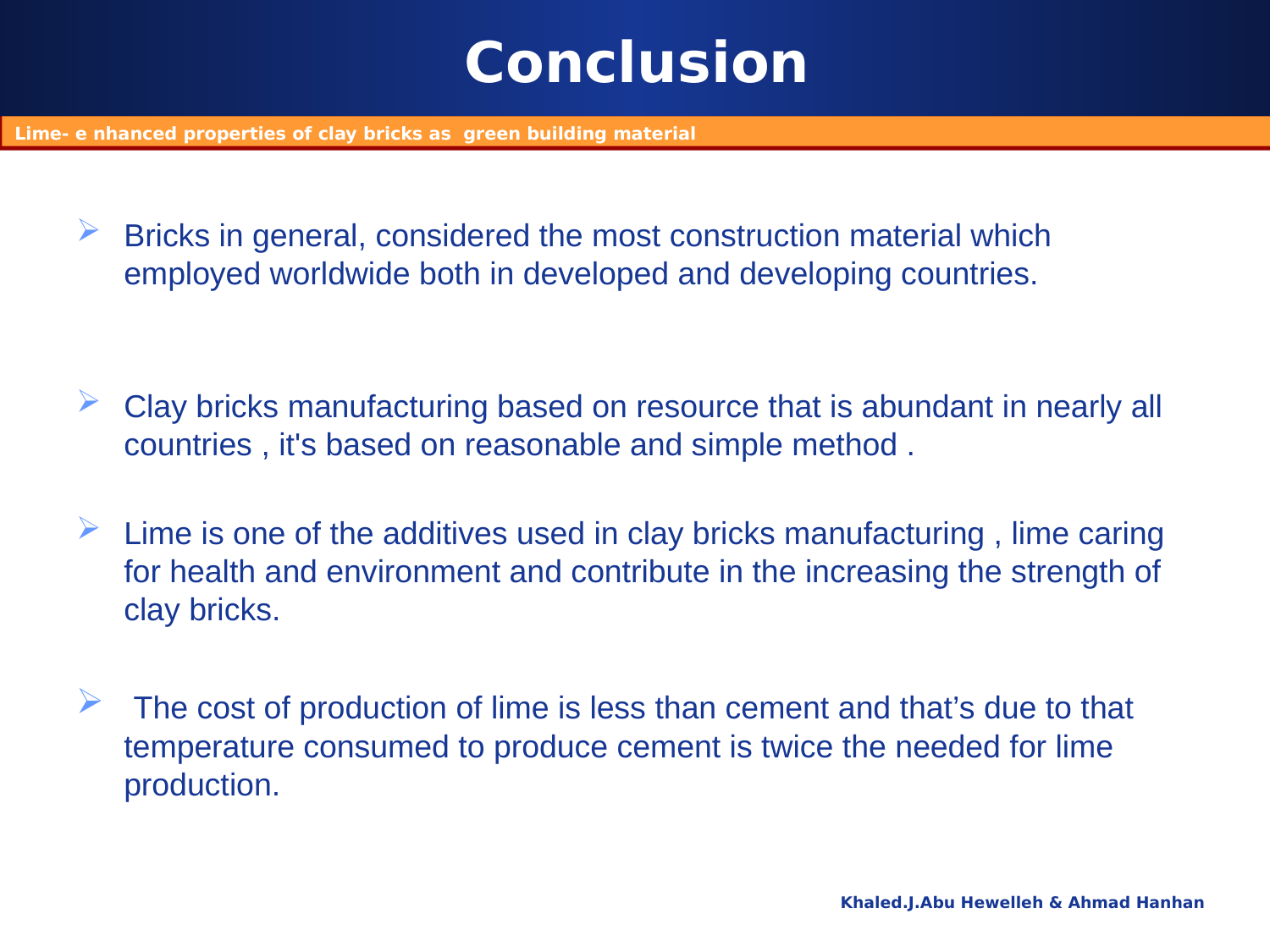

# Conclusion
Lime- e nhanced properties of clay bricks as  green building material

Bricks in general, considered the most construction material which employed worldwide both in developed and developing countries.

Clay bricks manufacturing based on resource that is abundant in nearly all countries , it's based on reasonable and simple method .

Lime is one of the additives used in clay bricks manufacturing , lime caring for health and environment and contribute in the increasing the strength of clay bricks.

 The cost of production of lime is less than cement and that’s due to that temperature consumed to produce cement is twice the needed for lime production.
Khaled.J.Abu Hewelleh & Ahmad Hanhan